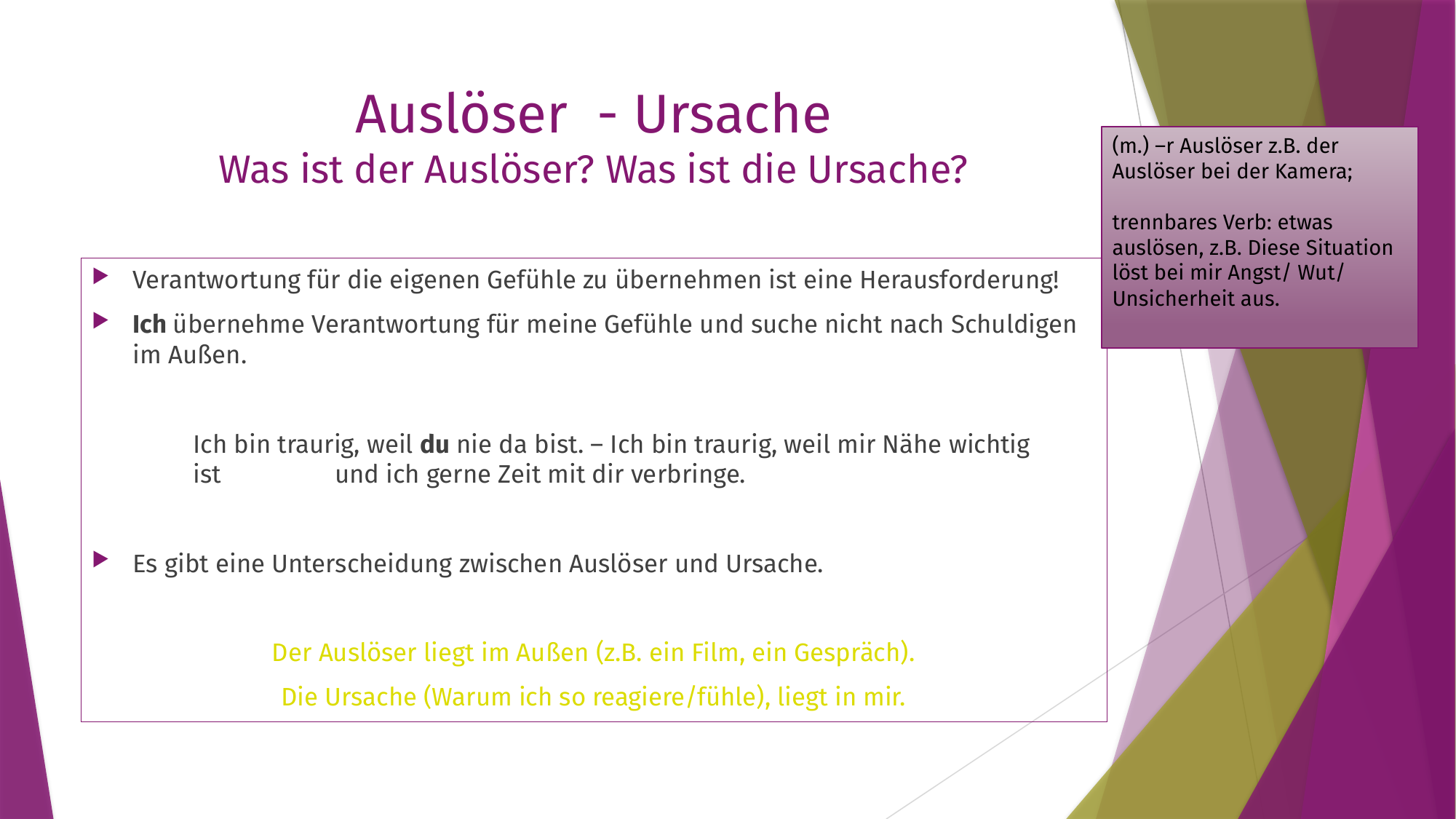

# Auslöser  - Ursache Was ist der Auslöser? Was ist die Ursache?
(m.) –r Auslöser z.B. der Auslöser bei der Kamera;

trennbares Verb: etwas auslösen, z.B. Diese Situation löst bei mir Angst/ Wut/ Unsicherheit aus.

Verantwortung für die eigenen Gefühle zu übernehmen ist eine Herausforderung!
Ich übernehme Verantwortung für meine Gefühle und suche nicht nach Schuldigen im Außen.

	Ich bin traurig, weil du nie da bist. – Ich bin traurig, weil mir Nähe wichtig 	ist 									      und ich gerne Zeit mit dir verbringe.

Es gibt eine Unterscheidung zwischen Auslöser und Ursache.

Der Auslöser liegt im Außen (z.B. ein Film, ein Gespräch).
Die Ursache (Warum ich so reagiere/fühle), liegt in mir.